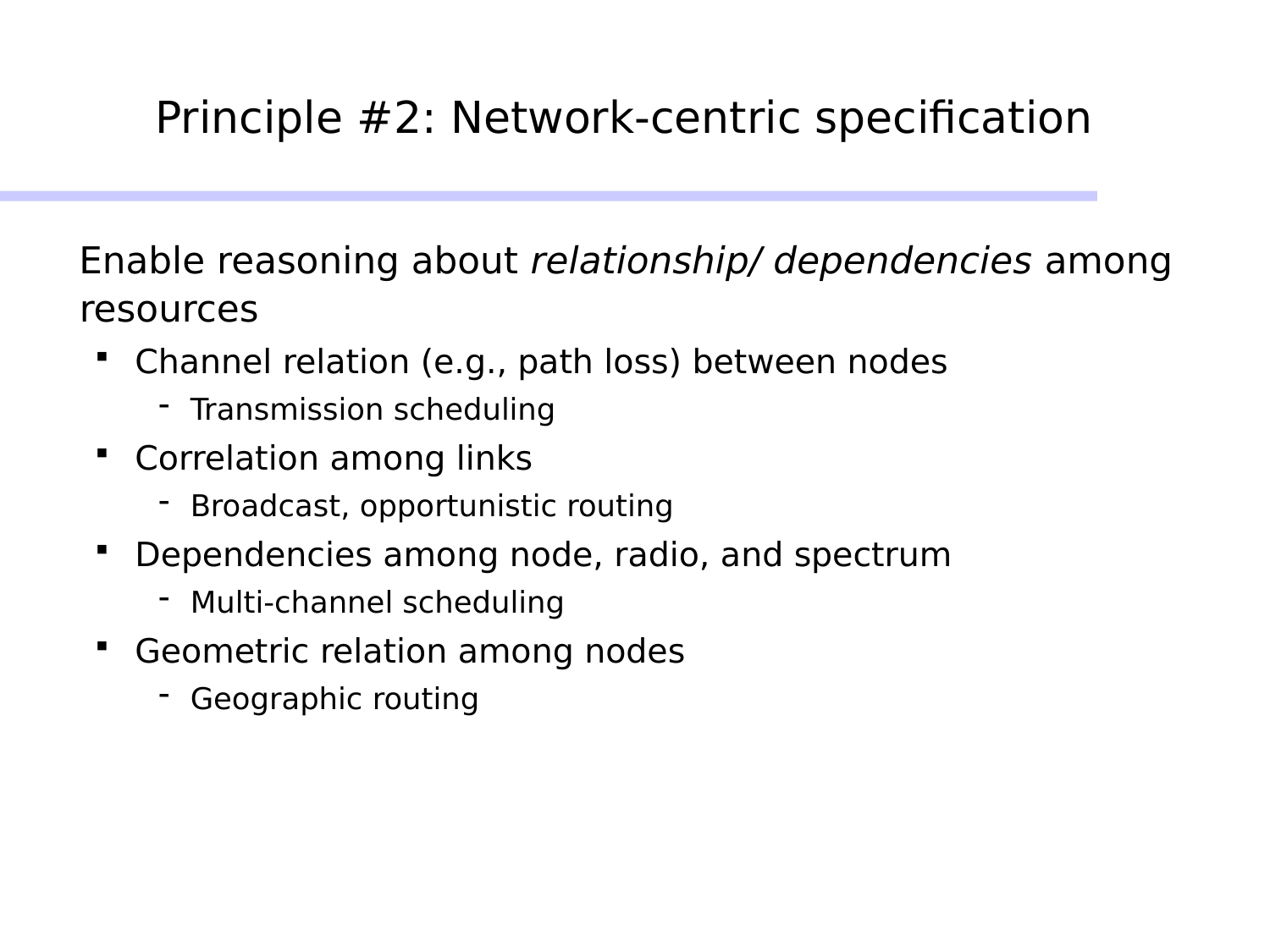

# Principle #2: Network-centric specification
    Enable reasoning about relationship/ dependencies among resources
Channel relation (e.g., path loss) between nodes
Transmission scheduling
Correlation among links
Broadcast, opportunistic routing
Dependencies among node, radio, and spectrum
Multi-channel scheduling
Geometric relation among nodes
Geographic routing